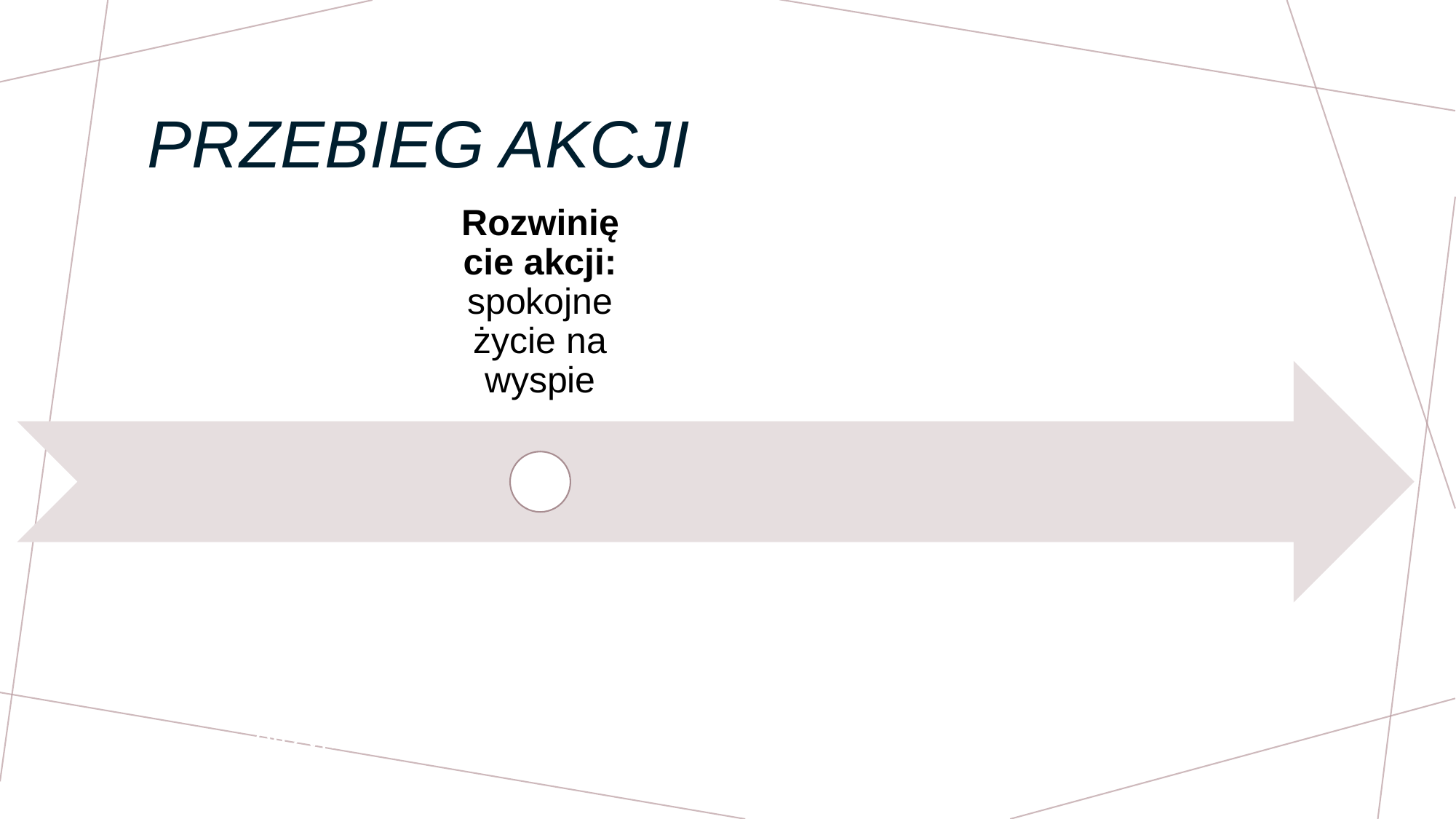

# Przebieg akcji

Zawiązanie akcji: przybycie Skawińskiwgo i otrzymanie pracy
Rozwinięcie akcji: spokojne życie na wyspie